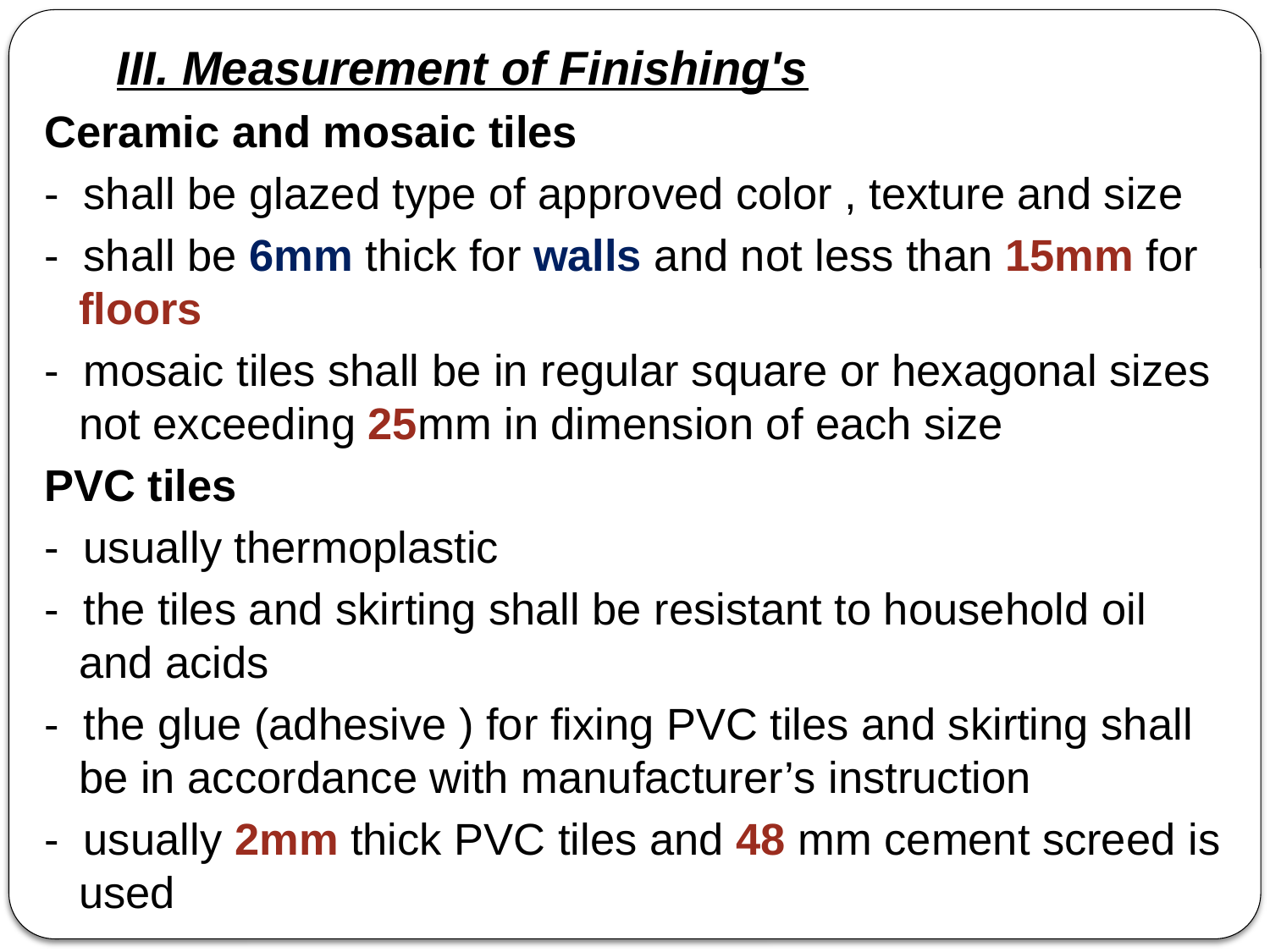

III. Measurement of Finishing's
Ceramic and mosaic tiles
-  shall be glazed type of approved color , texture and size
-  shall be 6mm thick for walls and not less than 15mm for floors
-  mosaic tiles shall be in regular square or hexagonal sizes not exceeding 25mm in dimension of each size
PVC tiles
-  usually thermoplastic
-  the tiles and skirting shall be resistant to household oil and acids
-  the glue (adhesive ) for fixing PVC tiles and skirting shall be in accordance with manufacturer’s instruction
-  usually 2mm thick PVC tiles and 48 mm cement screed is used